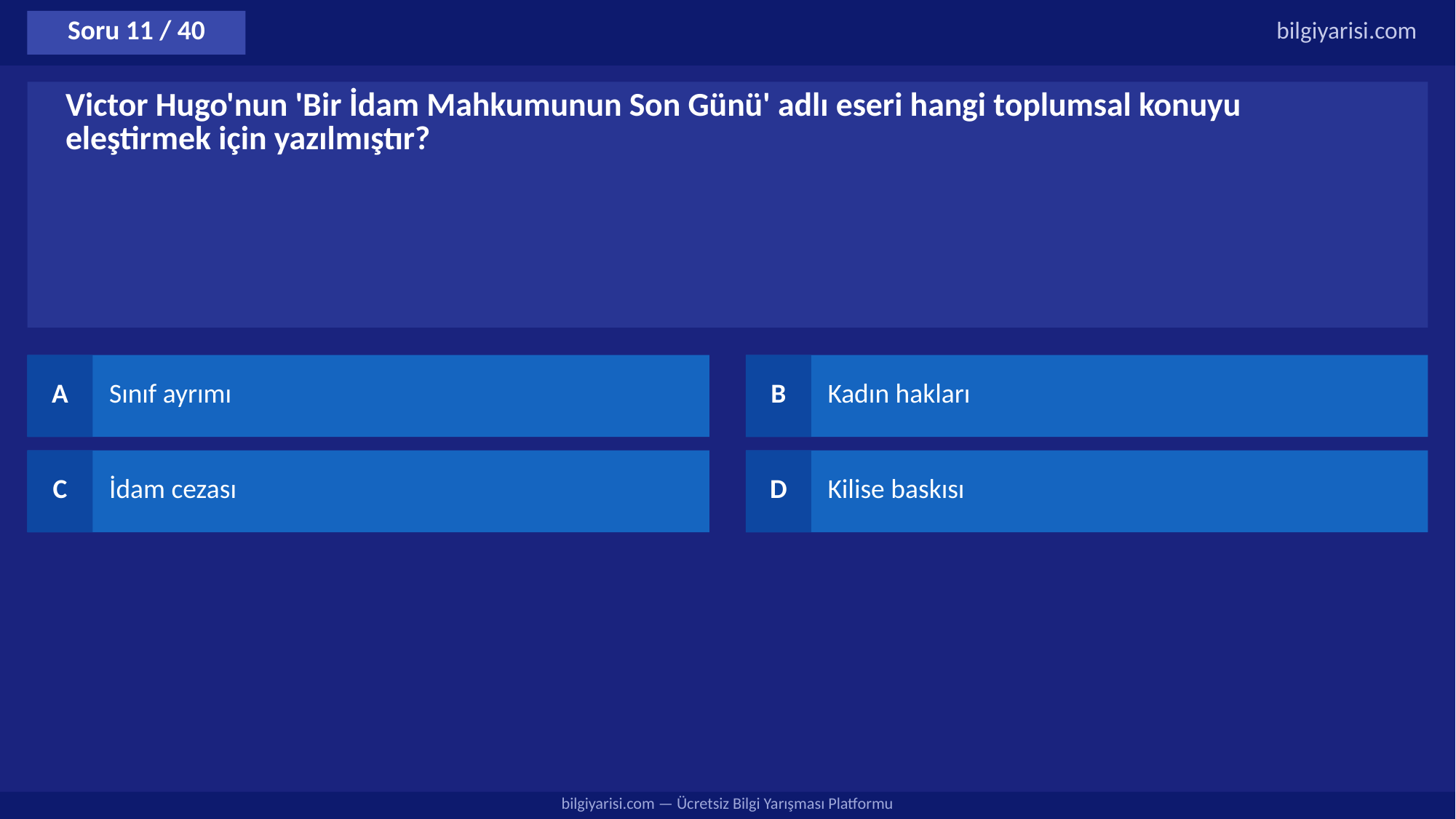

Soru 11 / 40
bilgiyarisi.com

Victor Hugo'nun 'Bir İdam Mahkumunun Son Günü' adlı eseri hangi toplumsal konuyu eleştirmek için yazılmıştır?

A
Sınıf ayrımı

B
Kadın hakları

C
İdam cezası

D
Kilise baskısı
bilgiyarisi.com — Ücretsiz Bilgi Yarışması Platformu